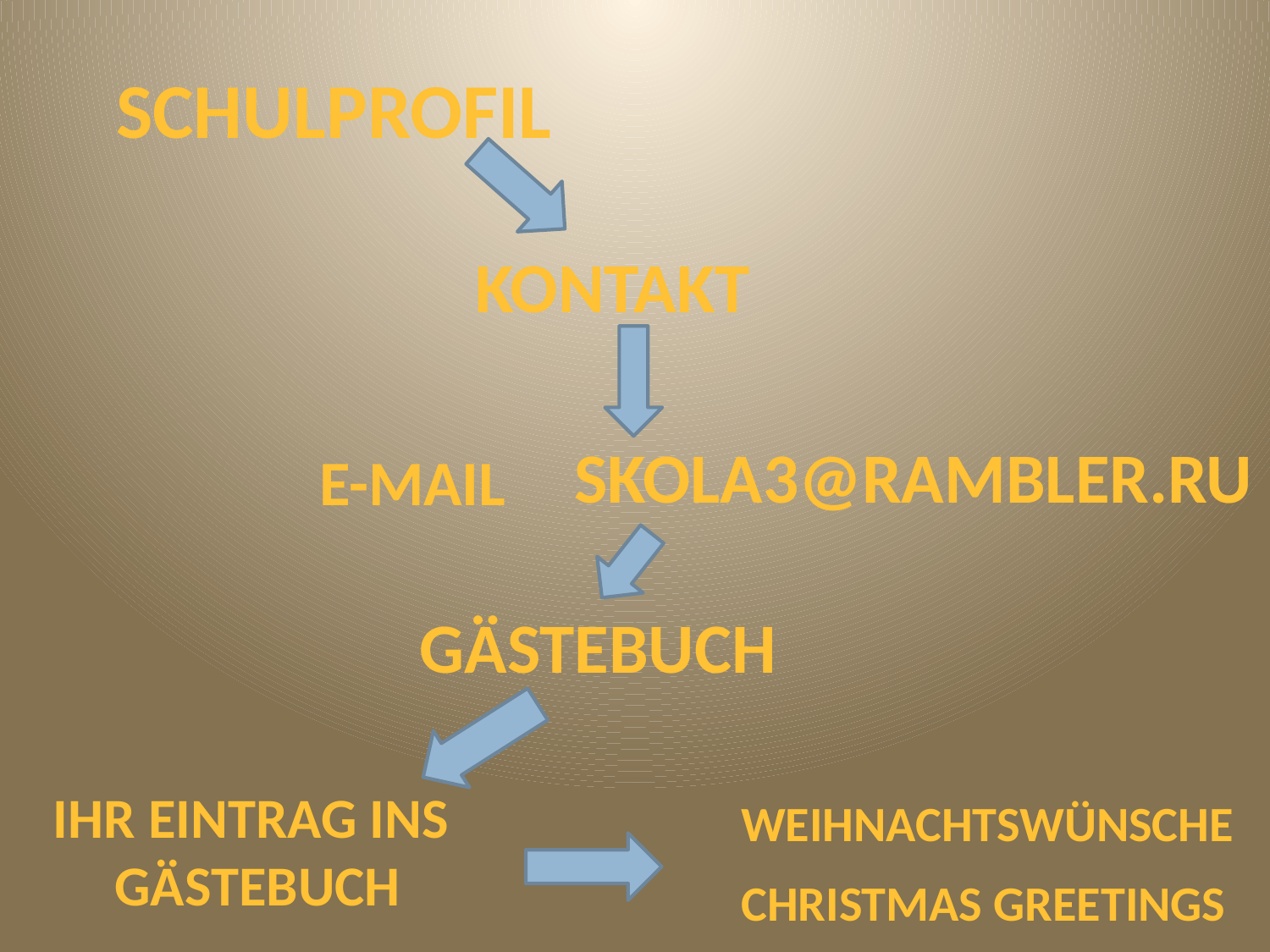

# schulprofil

kontakt

skola3@rambler.ru
E-Mail

Gästebuch

Ihr Eintrag ins
Gästebuch
Weihnachtswünsche

Christmas greetingS